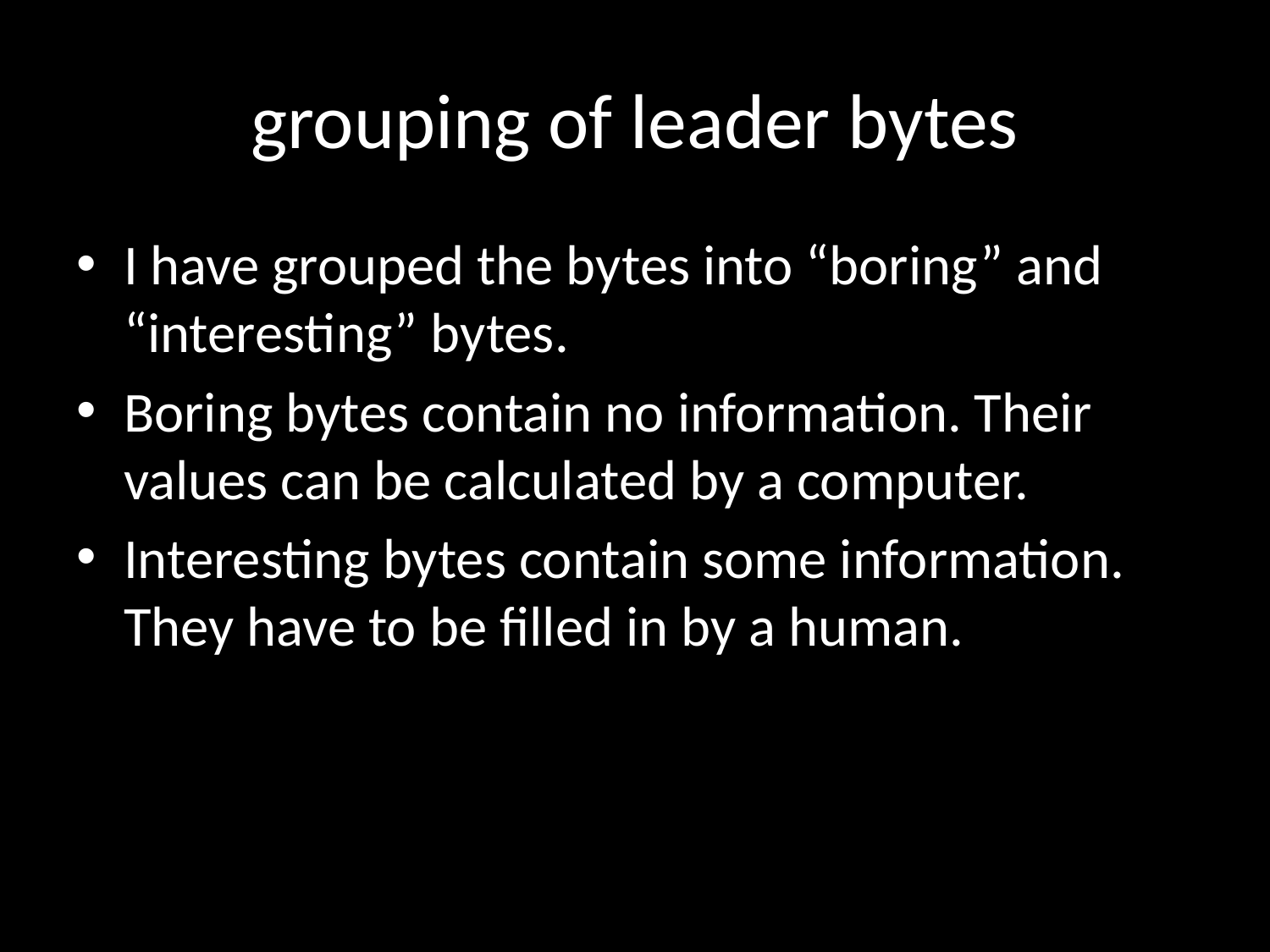

# grouping of leader bytes
I have grouped the bytes into “boring” and “interesting” bytes.
Boring bytes contain no information. Their values can be calculated by a computer.
Interesting bytes contain some information. They have to be filled in by a human.